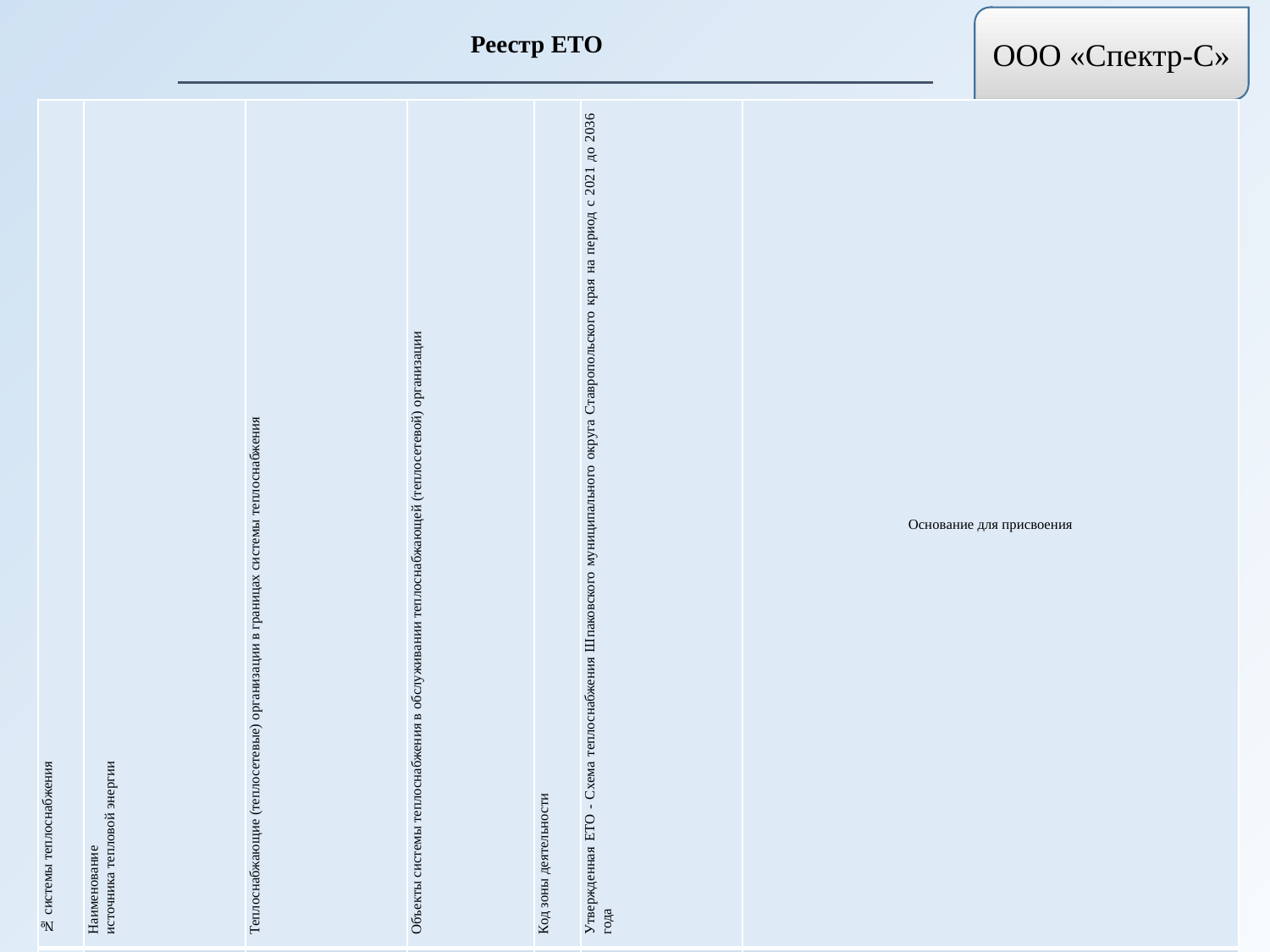

ООО «Спектр-С»
Реестр ЕТО
| № системы теплоснабжения | Наименование источника тепловой энергии | Теплоснабжающие (теплосетевые) организации в границах системы теплоснабжения | Объекты системы теплоснабжения в обслуживании теплоснабжающей (теплосетевой) организации | Код зоны деятельности | Утвержденная ЕТО - Схема теплоснабжения Шпаковского муниципального округа Ставропольского края на период с 2021 до 2036 года | Основание для присвоения |
| --- | --- | --- | --- | --- | --- | --- |
| 1 | Котельная №38-01 | ГУП СК «Крайтеплоэнерго» | Источник/ тепловые сети | 1 | ГУП СК «Крайтеплоэнерго» | Владение на праве собственности или ином законном основании источниками тепловой энергии с наибольшей рабочей тепловой мощностью и (или) тепловыми сетями с наибольшей тепловой емкостью в соответствующей зоне деятельности (п. 11 постановления Правительства РФ от 8 августа 2012 г. N 808) |
| 2 | Котельная №38-02 | ГУП СК «Крайтеплоэнерго» | Источник/ тепловые сети | 2 | ГУП СК «Крайтеплоэнерго» | Владение на праве собственности или ином законном основании источниками тепловой энергии с наибольшей рабочей тепловой мощностью и (или) тепловыми сетями с наибольшей тепловой емкостью в соответствующей зоне деятельности (п. 11 постановления Правительства РФ от 8 августа 2012 г. N 808) |
| 3 | Котельная №38-03 | ГУП СК «Крайтеплоэнерго» | Источник/ тепловые сети | 3 | ГУП СК «Крайтеплоэнерго» | Владение на праве собственности или ином законном основании источниками тепловой энергии с наибольшей рабочей тепловой мощностью и (или) тепловыми сетями с наибольшей тепловой емкостью в соответствующей зоне деятельности (п. 11 постановления Правительства РФ от 8 августа 2012 г. N 808) |
| 4 | Котельная №38-04 | ГУП СК «Крайтеплоэнерго» | Источник/ тепловые сети | 4 | ГУП СК «Крайтеплоэнерго» | Владение на праве собственности или ином законном основании источниками тепловой энергии с наибольшей рабочей тепловой мощностью и (или) тепловыми сетями с наибольшей тепловой емкостью в соответствующей зоне деятельности (п. 11 постановления Правительства РФ от 8 августа 2012 г. N 808) |
| 5 | Котельная №38-07 | ГУП СК «Крайтеплоэнерго» | Источник/ тепловые сети | 5 | ГУП СК «Крайтеплоэнерго» | Владение на праве собственности или ином законном основании источниками тепловой энергии с наибольшей рабочей тепловой мощностью и (или) тепловыми сетями с наибольшей тепловой емкостью в соответствующей зоне деятельности (п. 11 постановления Правительства РФ от 8 августа 2012 г. N 808) |
| 6 | Котельная №38-09 | ГУП СК «Крайтеплоэнерго» | Источник/ тепловые сети | 6 | ГУП СК «Крайтеплоэнерго» | Владение на праве собственности или ином законном основании источниками тепловой энергии с наибольшей рабочей тепловой мощностью и (или) тепловыми сетями с наибольшей тепловой емкостью в соответствующей зоне деятельности (п. 11 постановления Правительства РФ от 8 августа 2012 г. N 808) |
| 7 | Котельная №38-10 | ГУП СК «Крайтеплоэнерго» | Источник/ тепловые сети | 7 | ГУП СК «Крайтеплоэнерго» | Владение на праве собственности или ином законном основании источниками тепловой энергии с наибольшей рабочей тепловой мощностью и (или) тепловыми сетями с наибольшей тепловой емкостью в соответствующей зоне деятельности (п. 11 постановления Правительства РФ от 8 августа 2012 г. N 808) |